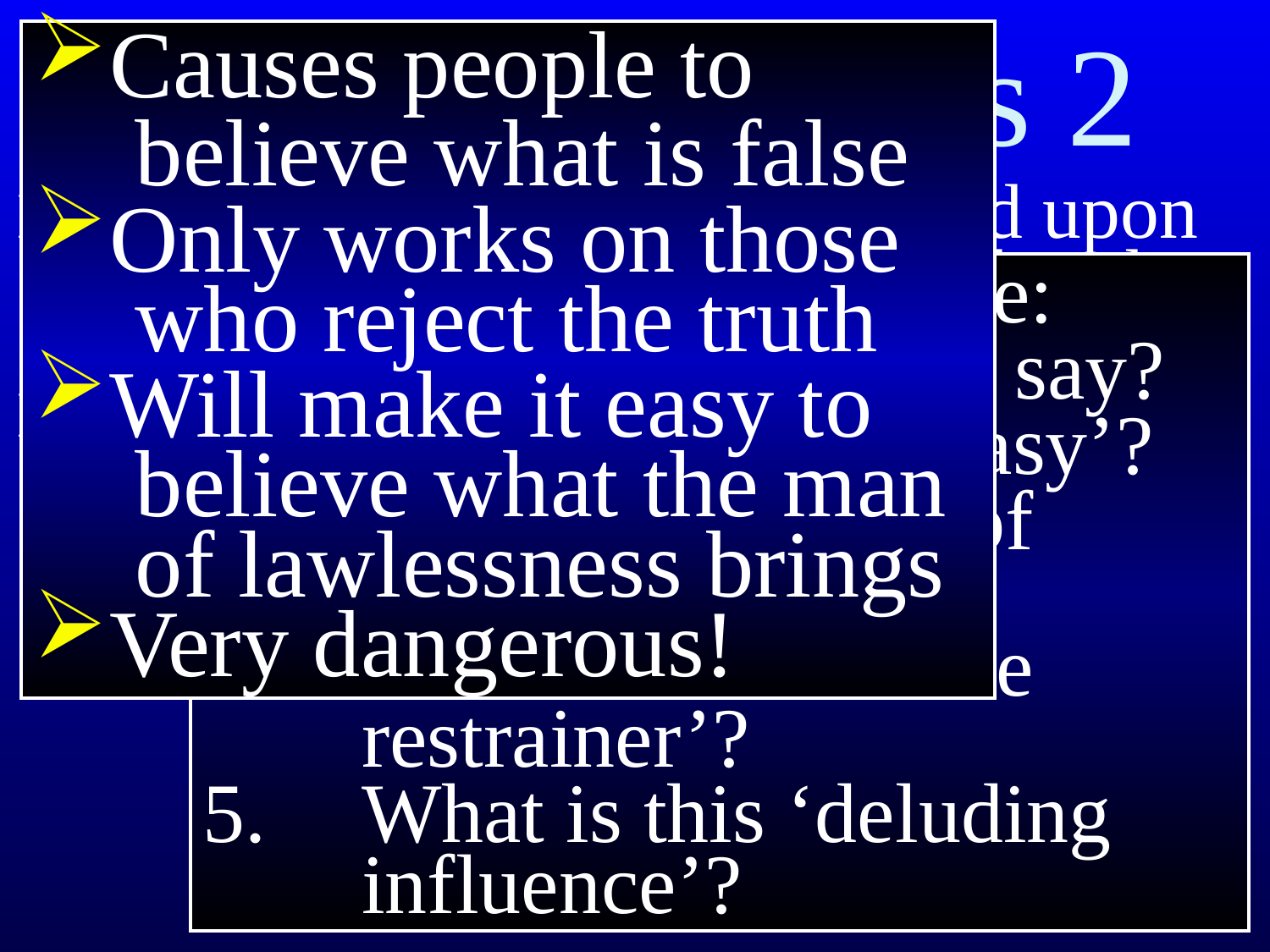

2 Thessalonians 2
Causes people to
   believe what is false
Only works on those
   who reject the truth
Will make it easy to
   believe what the man
   of lawlessness brings
Very dangerous!
11 For this reason God will send upon them a deluding influence so that they will believe what is false,
12 in order that they all may be judged who did not believe the truth, but took pleasure in wickedness.
Interpreting this passage:
What did the letter say?
What is the ‘apostasy’?
Who is this ‘man of lawlessness’?
Who or what is ‘the restrainer’?
What is this ‘deluding influence’?